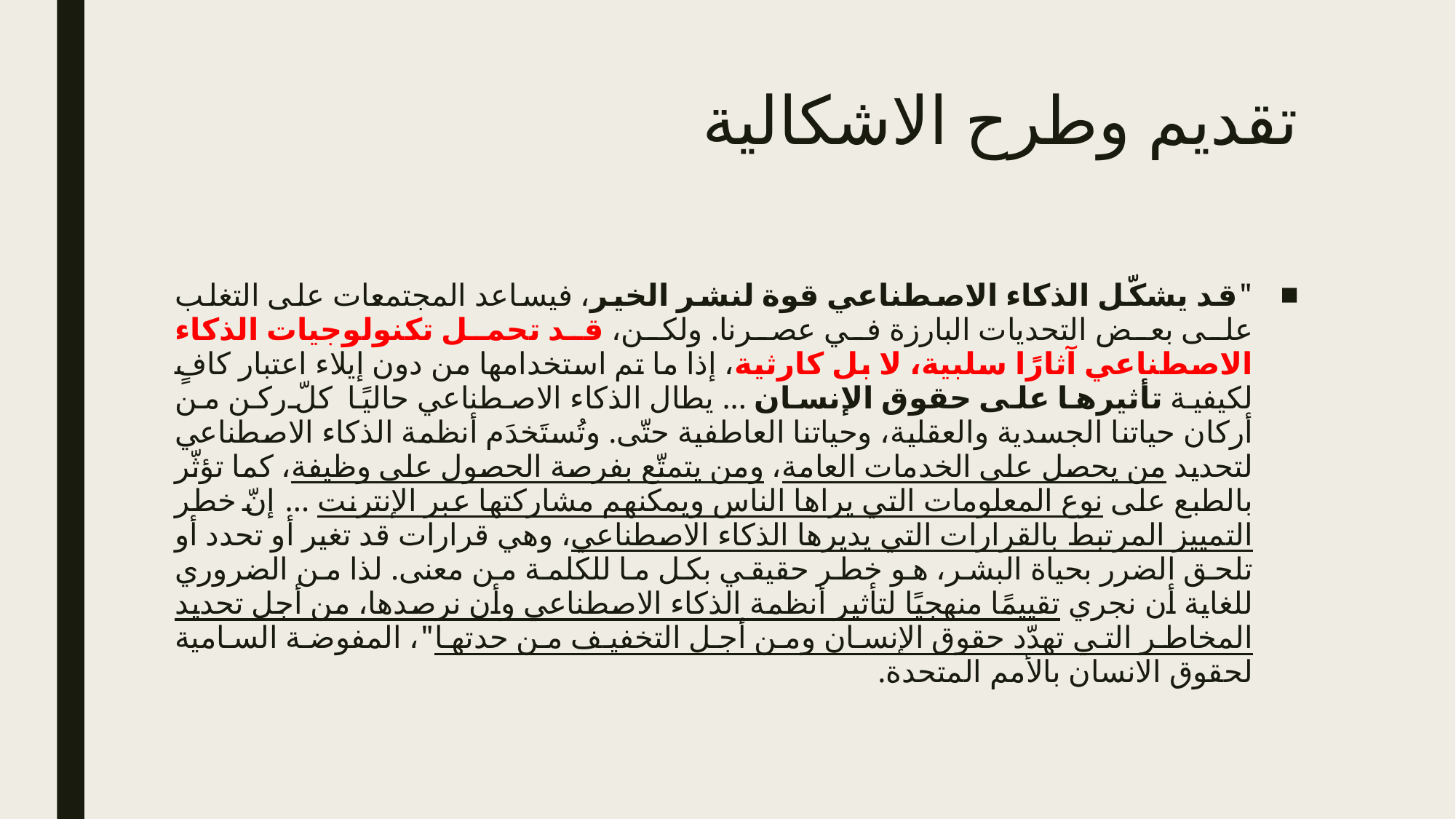

# تقديم وطرح الاشكالية
"قد يشكّل الذكاء الاصطناعي قوة لنشر الخير، فيساعد المجتمعات على التغلب على بعض التحديات البارزة في عصرنا. ولكن، قد تحمل تكنولوجيات الذكاء الاصطناعي آثارًا سلبية، لا بل كارثية، إذا ما تم استخدامها من دون إيلاء اعتبار كافٍ لكيفية تأثيرها على حقوق الإنسان ... يطال الذكاء الاصطناعي حاليًا كلّ ركن من أركان حياتنا الجسدية والعقلية، وحياتنا العاطفية حتّى. وتُستَخدَم أنظمة الذكاء الاصطناعي لتحديد من يحصل على الخدمات العامة، ومن يتمتّع بفرصة الحصول على وظيفة، كما تؤثّر بالطبع على نوع المعلومات التي يراها الناس ويمكنهم مشاركتها عبر الإنترنت ... إنّ خطر التمييز المرتبط بالقرارات التي يديرها الذكاء الاصطناعي، وهي قرارات قد تغير أو تحدد أو تلحق الضرر بحياة البشر، هو خطر حقيقي بكل ما للكلمة من معنى. لذا من الضروري للغاية أن نجري تقييمًا منهجيًا لتأثير أنظمة الذكاء الاصطناعي وأن نرصدها، من أجل تحديد المخاطر التي تهدّد حقوق الإنسان ومن أجل التخفيف من حدتها"، المفوضة السامية لحقوق الانسان بالأمم المتحدة.